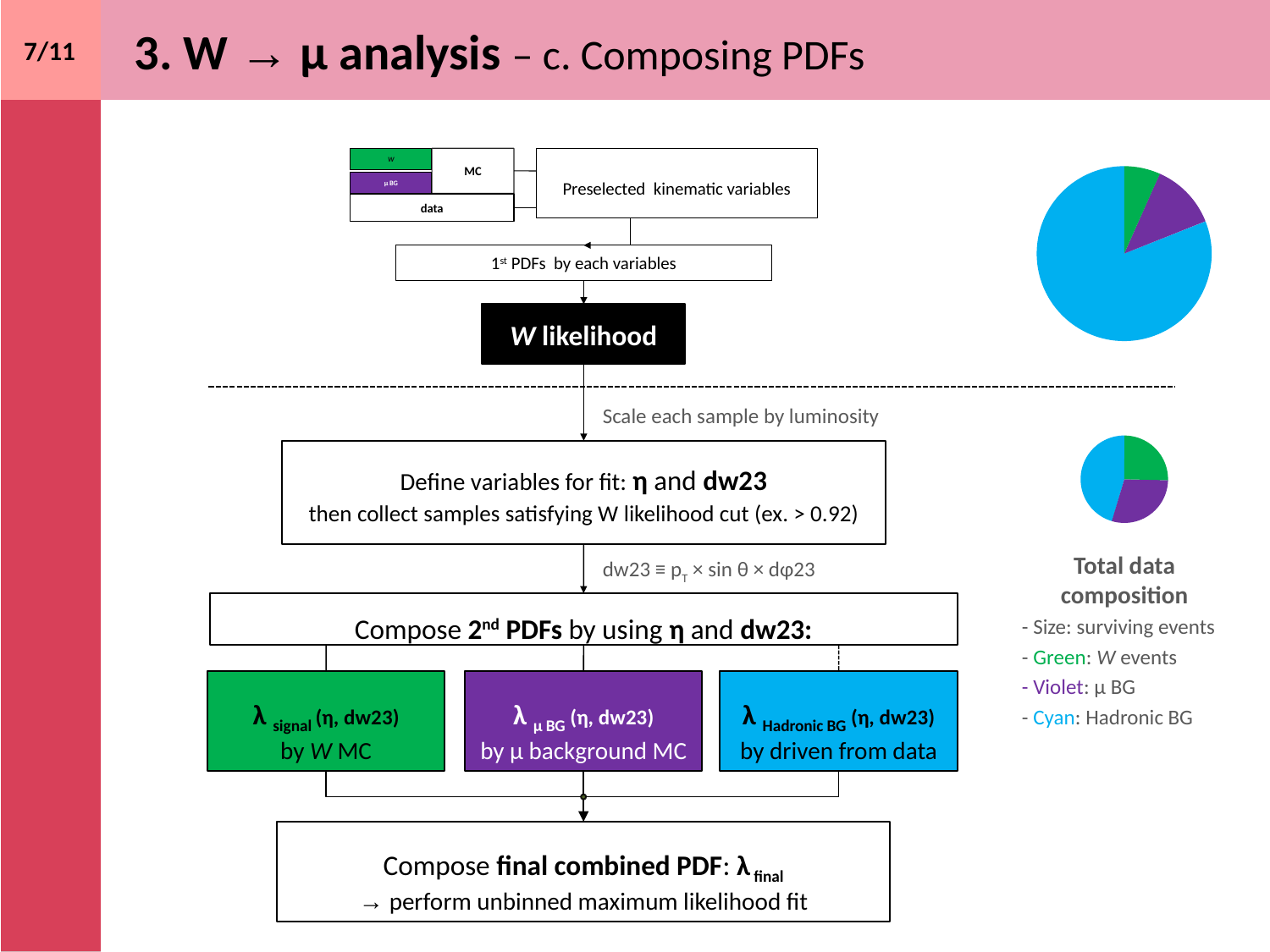

7/11
# 3. W → μ analysis – c. Composing PDFs
Preselected  kinematic variables
MC
W
μ BG
data
1st PDFs  by each variables
W likelihood
Scale each sample by luminosity
Define variables for fit: η and dw23
then collect samples satisfying W likelihood cut (ex. > 0.92)
dw23 ≡ pT × sin θ × dφ23

Total data
composition
- Size: surviving events
- Green: W events
- Violet: μ BG
- Cyan: Hadronic BG
Compose 2nd PDFs by using η and dw23:
λ signal (η, dw23)
by W MC
λ μ BG (η, dw23)
by μ background MC
λ Hadronic BG (η, dw23)
by driven from data

Compose final combined PDF: λ final
→ perform unbinned maximum likelihood fit